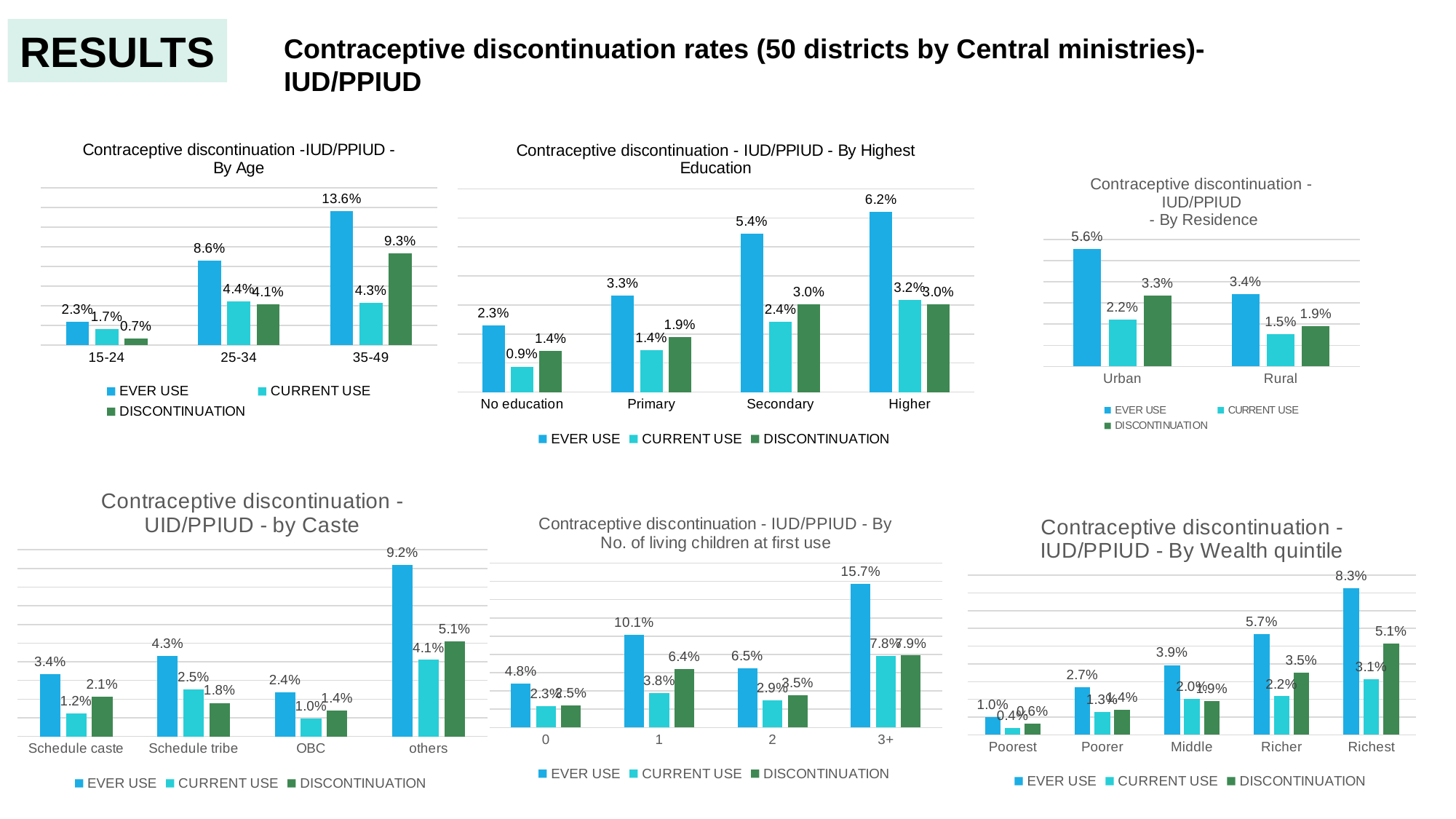

RESULTs
Contraceptive discontinuation rates (50 districts by Central ministries)- IUD/PPIUD

### Chart: Contraceptive discontinuation -IUD/PPIUD - By Age

| Category | EVER USE | CURRENT USE | DISCONTINUATION  |
|---|---|---|---|
| 15-24 | 0.023492666974975103 | 0.016591035933965593 | 0.00690163104100951 |
| 25-34 | 0.08555282646585681 | 0.04432044323673058 | 0.04123238322912623 |
| 35-49 | 0.13628741746414624 | 0.042893943172431 | 0.09339347429171524 |

### Chart: Contraceptive discontinuation - IUD/PPIUD - By Highest Education

| Category | EVER USE | CURRENT USE | DISCONTINUATION  |
|---|---|---|---|
| No education | 0.022958373053701943 | 0.008794168911424496 | 0.014164204142277446 |
| Primary | 0.03327356047021319 | 0.014342629482071713 | 0.018930930988141477 |
| Secondary | 0.05444392740809679 | 0.02425650557620818 | 0.03018742183188861 |
| Higher | 0.0619647355163728 | 0.03173803526448363 | 0.03022670025188917 |

### Chart: Contraceptive discontinuation - IUD/PPIUD
 - By Residence

| Category | EVER USE | CURRENT USE | DISCONTINUATION  |
|---|---|---|---|
| Urban | 0.05559943136945191 | 0.022243256034074774 | 0.03335617533537714 |
| Rural | 0.03414674773049055 | 0.015143950740555833 | 0.019002796989934713 |

### Chart: Contraceptive discontinuation - UID/PPIUD - by Caste

| Category | EVER USE | CURRENT USE | DISCONTINUATION  |
|---|---|---|---|
| Schedule caste | 0.03355938097722135 | 0.0123007623007623 | 0.021258618676459052 |
| Schedule tribe | 0.04325323475046211 | 0.025290751338379172 | 0.01796248341208294 |
| OBC | 0.02378360271334059 | 0.009783426707918721 | 0.014000176005421867 |
| others | 0.092 | 0.041 | 0.051 |

### Chart: Contraceptive discontinuation - IUD/PPIUD - By No. of living children at first use

| Category | EVER USE | CURRENT USE | DISCONTINUATION  |
|---|---|---|---|
| 0 | 0.04799301919720768 | 0.023457862728062554 | 0.024535156469145124 |
| 1 | 0.10137492304535194 | 0.03753076292042658 | 0.06384416012492536 |
| 2 | 0.06492985971943888 | 0.029441217704786703 | 0.03548864201465217 |
| 3+ | 0.157 | 0.07821133062759052 | 0.07878866937240948 |

### Chart: Contraceptive discontinuation - IUD/PPIUD - By Wealth quintile

| Category | EVER USE | CURRENT USE | DISCONTINUATION  |
|---|---|---|---|
| Poorest | 0.010190114068441065 | 0.003949567066686921 | 0.0062405470017541445 |
| Poorer | 0.026946879834966478 | 0.012884937508053087 | 0.014061942326913391 |
| Middle | 0.039342337052260715 | 0.02036928487690504 | 0.018973052175355675 |
| Richer | 0.05661124307205067 | 0.021739130434782608 | 0.03487211263726806 |
| Richest | 0.08253128007699712 | 0.03125 | 0.051281280076997116 |